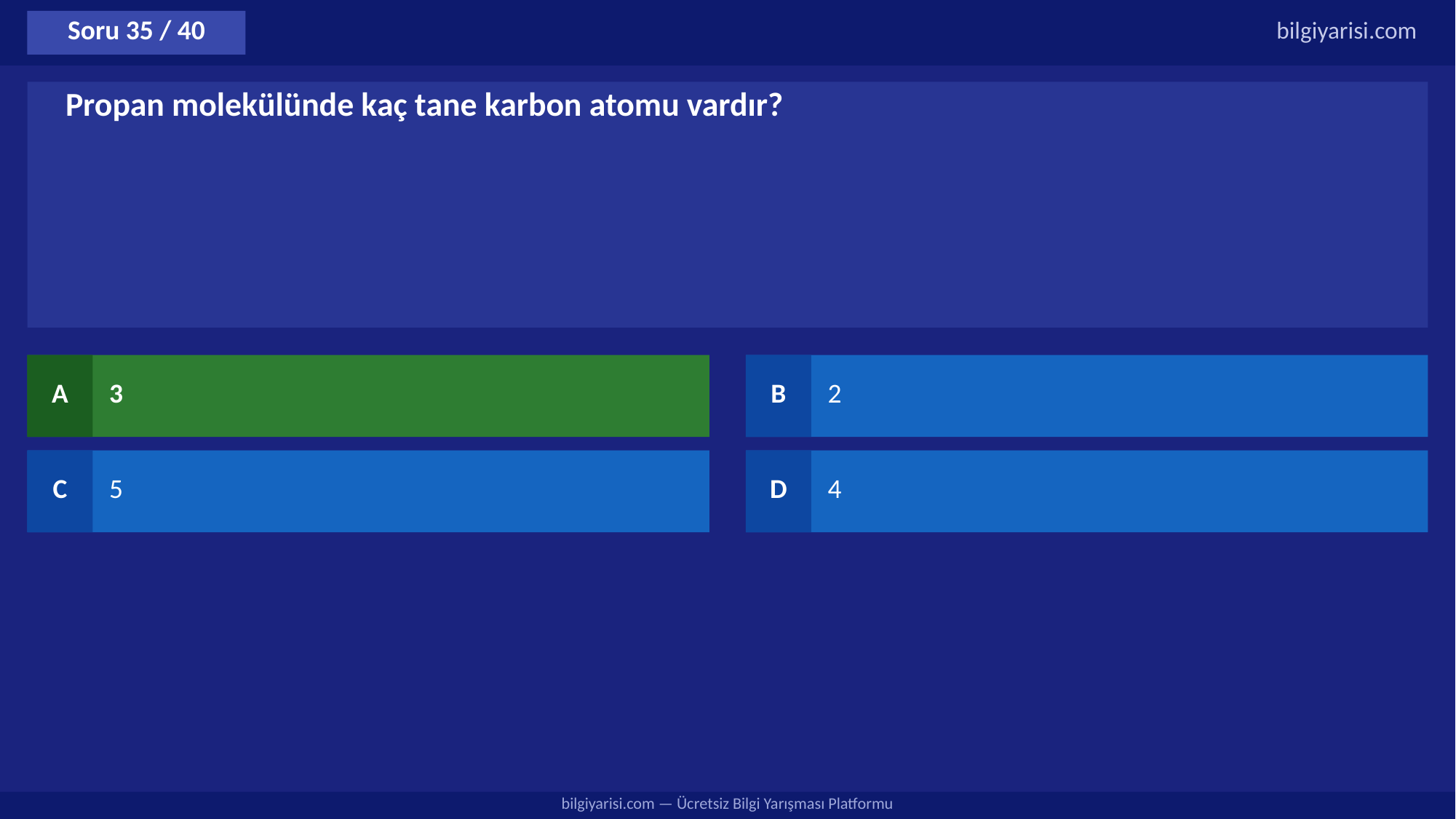

Soru 35 / 40
bilgiyarisi.com

Propan molekülünde kaç tane karbon atomu vardır?

A
3

B
2

C
5

D
4
bilgiyarisi.com — Ücretsiz Bilgi Yarışması Platformu